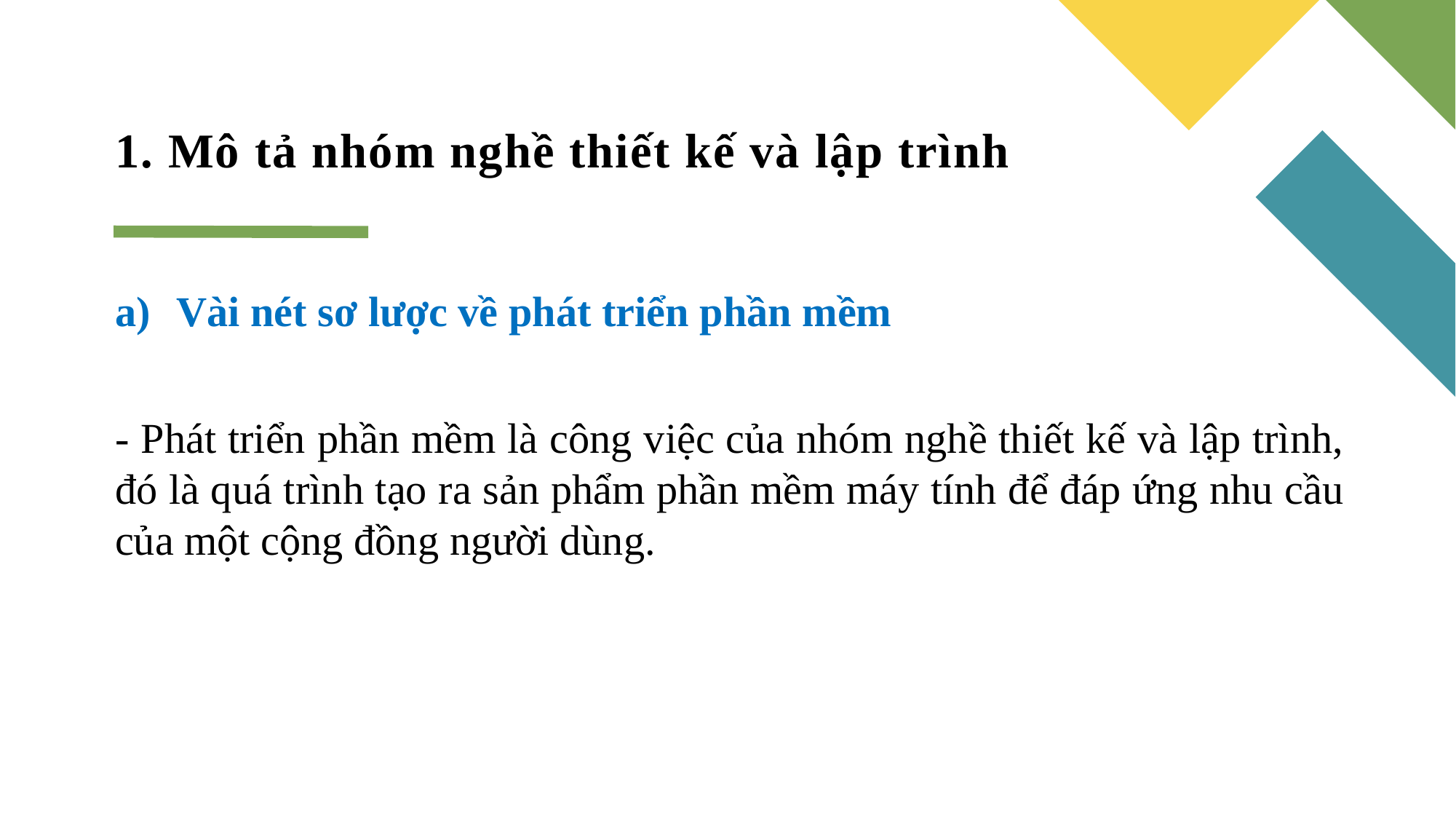

# 1. Mô tả nhóm nghề thiết kế và lập trình
Vài nét sơ lược về phát triển phần mềm

- Phát triển phần mềm là công việc của nhóm nghề thiết kế và lập trình, đó là quá trình tạo ra sản phẩm phần mềm máy tính để đáp ứng nhu cầu của một cộng đồng người dùng.